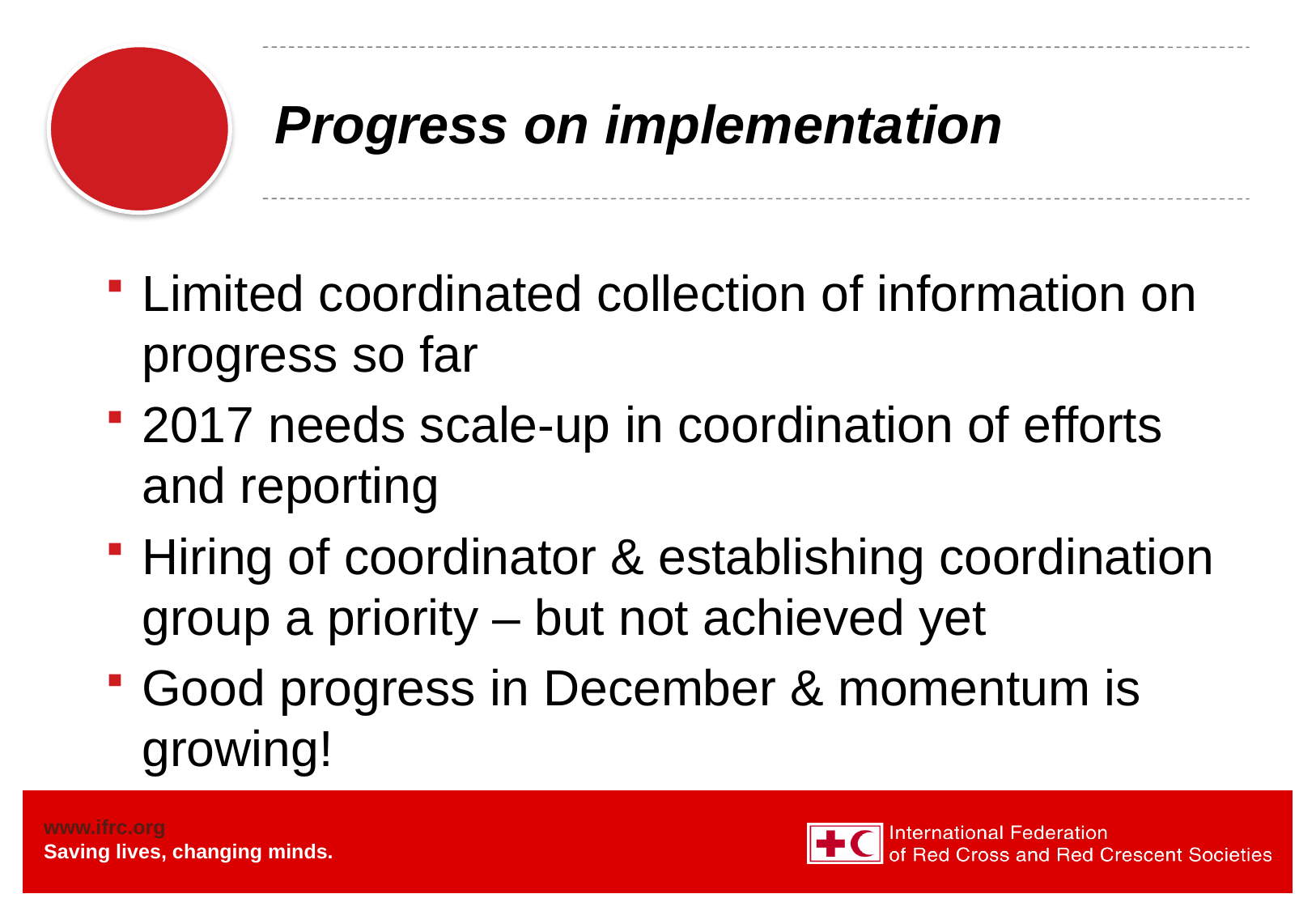

# Progress on implementation
Limited coordinated collection of information on progress so far
2017 needs scale-up in coordination of efforts and reporting
Hiring of coordinator & establishing coordination group a priority – but not achieved yet
Good progress in December & momentum is growing!